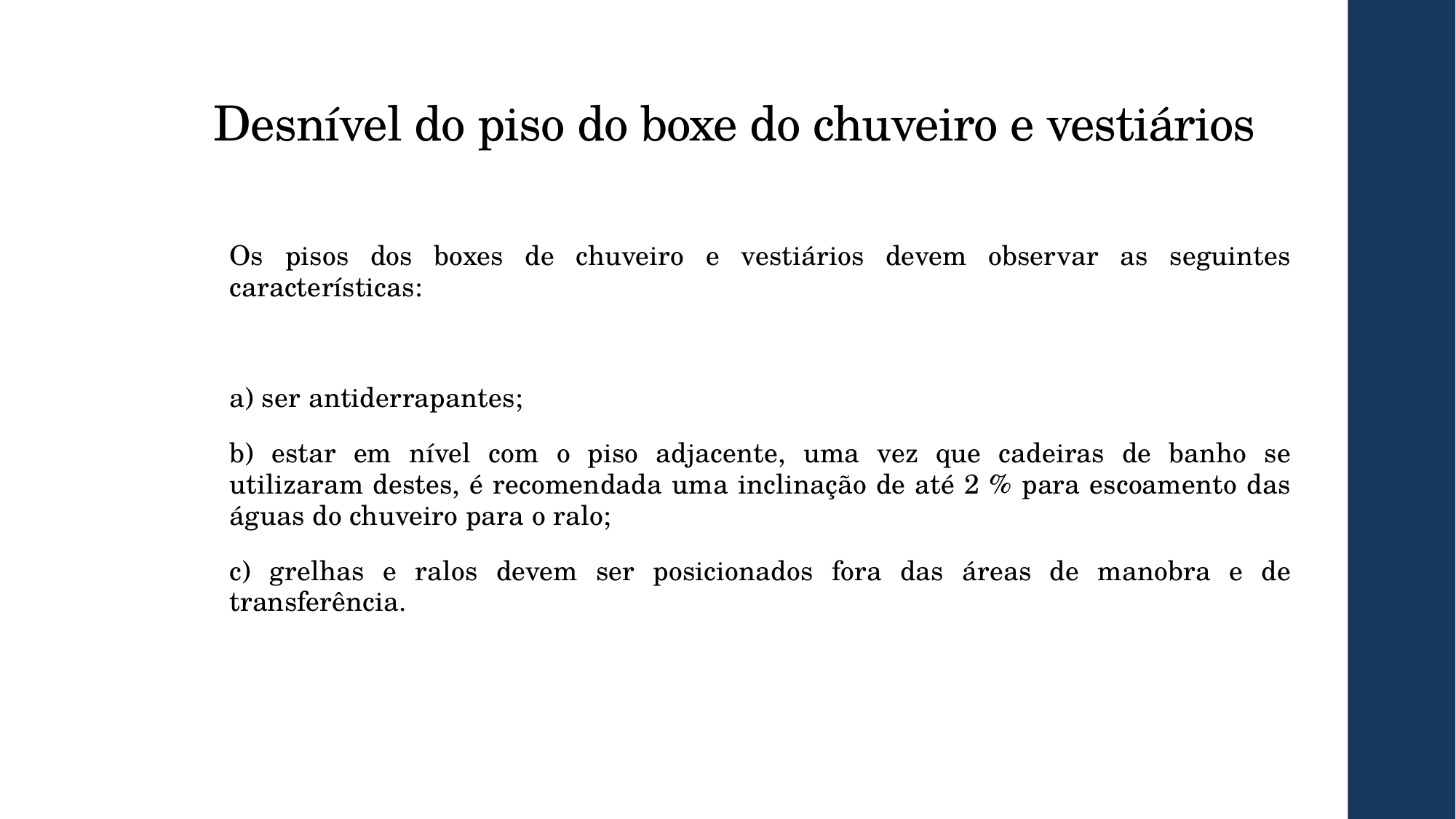

# Desnível do piso do boxe do chuveiro e vestiários

Os pisos dos boxes de chuveiro e vestiários devem observar as seguintes características:

a) ser antiderrapantes;
b) estar em nível com o piso adjacente, uma vez que cadeiras de banho se utilizaram destes, é recomendada uma inclinação de até 2 % para escoamento das águas do chuveiro para o ralo;
c) grelhas e ralos devem ser posicionados fora das áreas de manobra e de transferência.